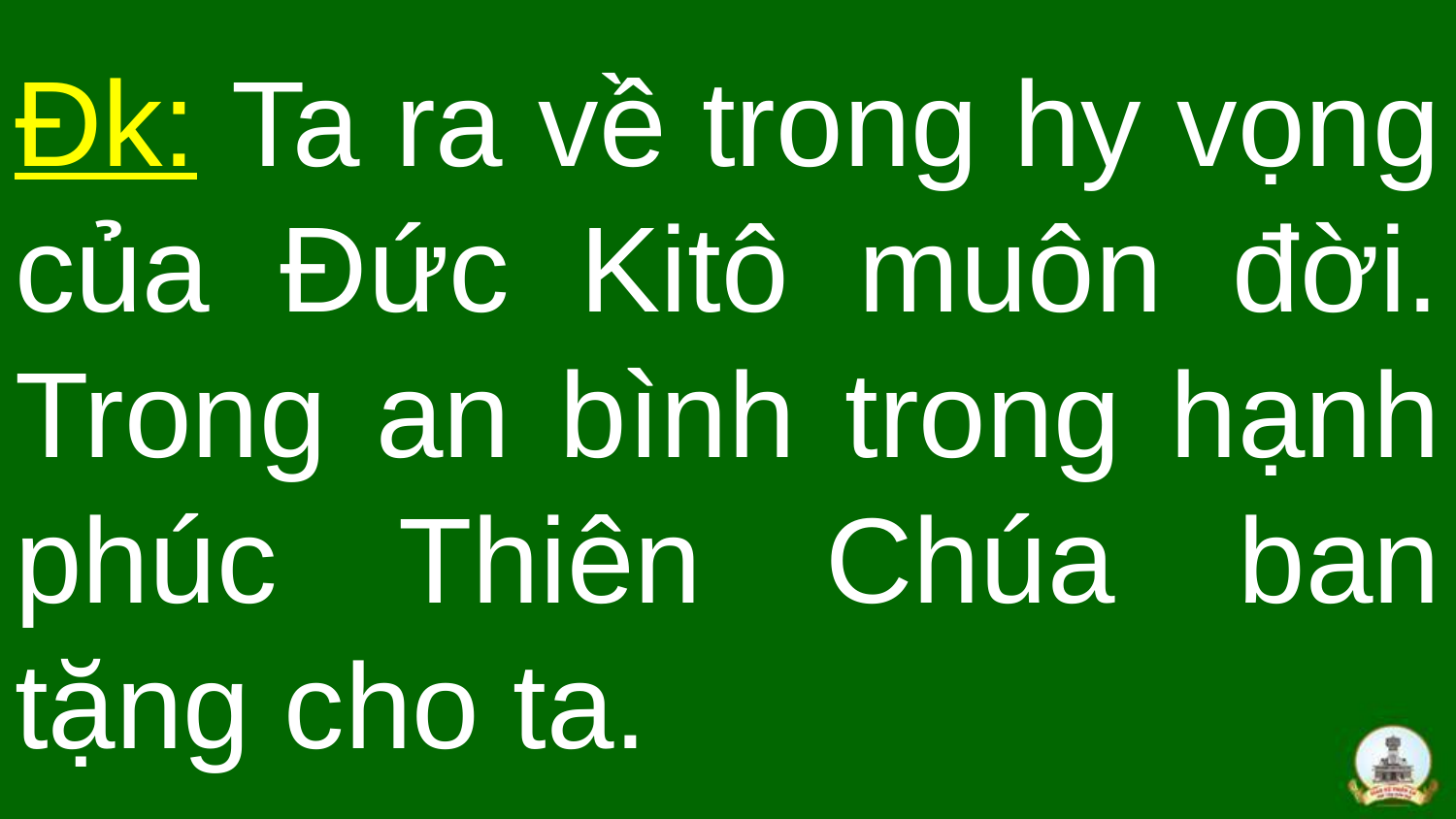

# Đk: Ta ra về trong hy vọng của Đức Kitô muôn đời. Trong an bình trong hạnh phúc Thiên Chúa ban tặng cho ta.